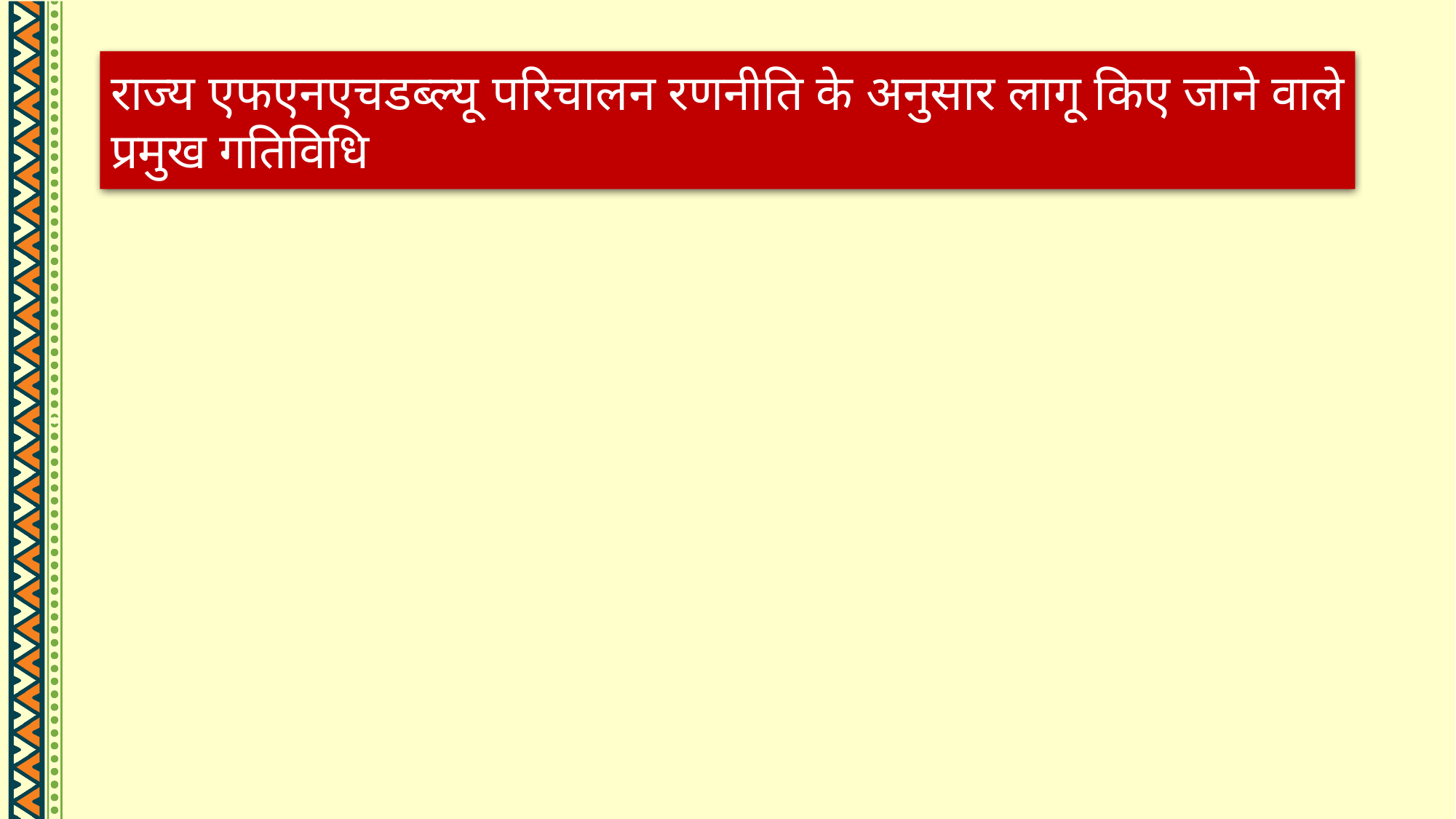

राज्य एफएनएचडब्ल्यू परिचालन रणनीति के अनुसार लागू किए जाने वाले प्रमुख गतिविधि
#